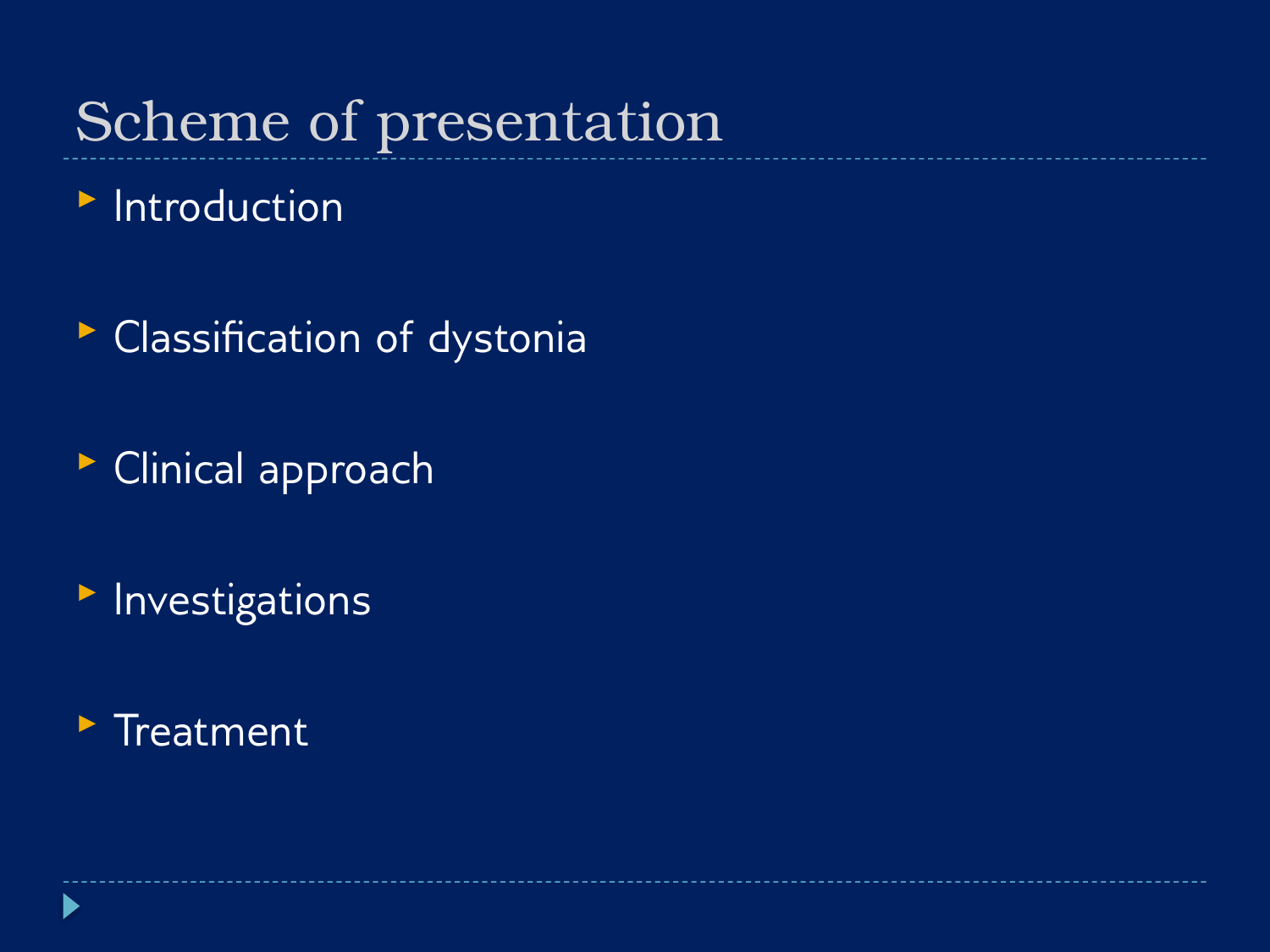

# Scheme of presentation
Introduction

Classification of dystonia

Clinical approach

Investigations

Treatment